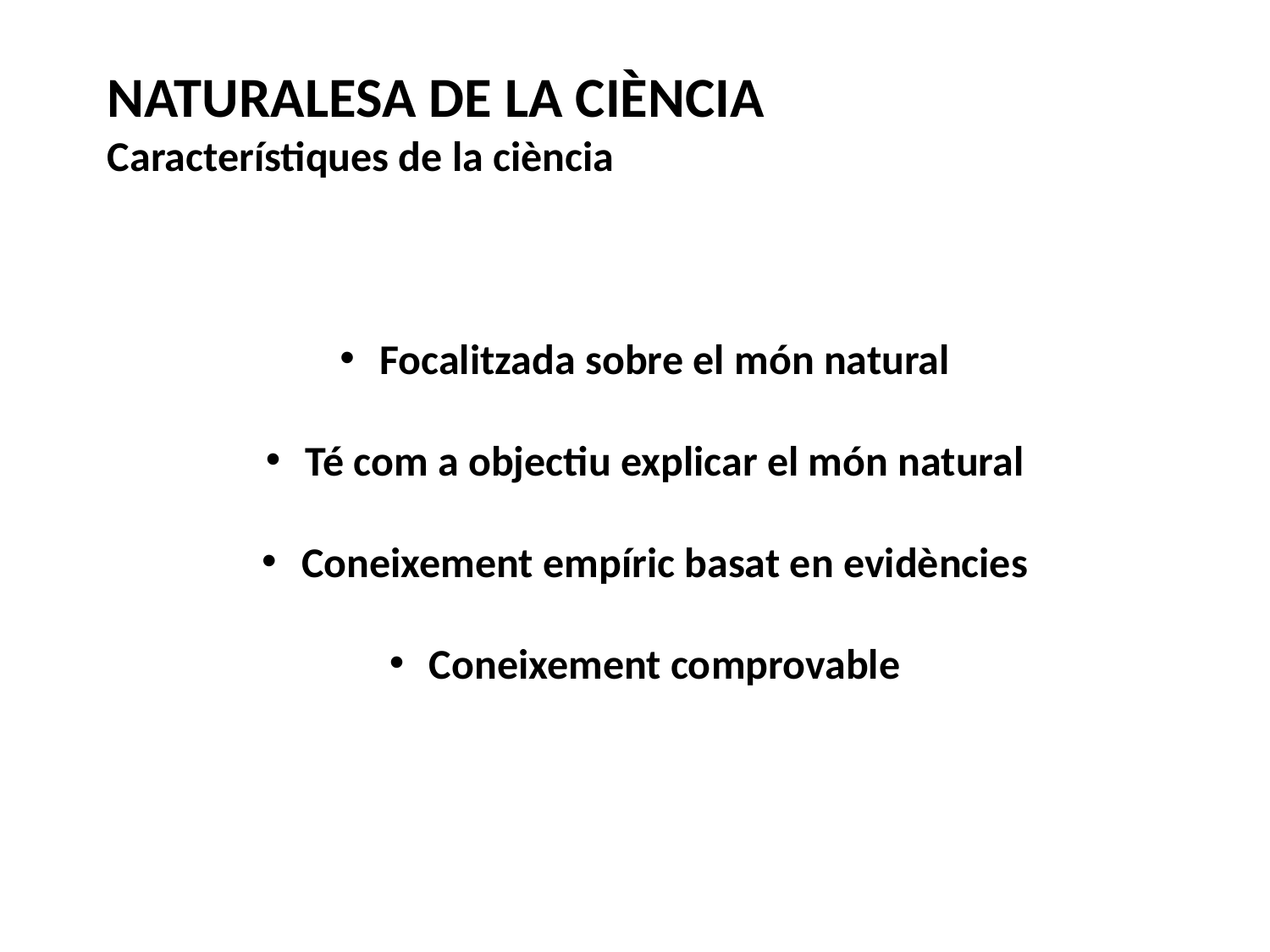

NATURALESA DE LA CIÈNCIA
Característiques de la ciència

Focalitzada sobre el món natural

Té com a objectiu explicar el món natural

Coneixement empíric basat en evidències

Coneixement comprovable